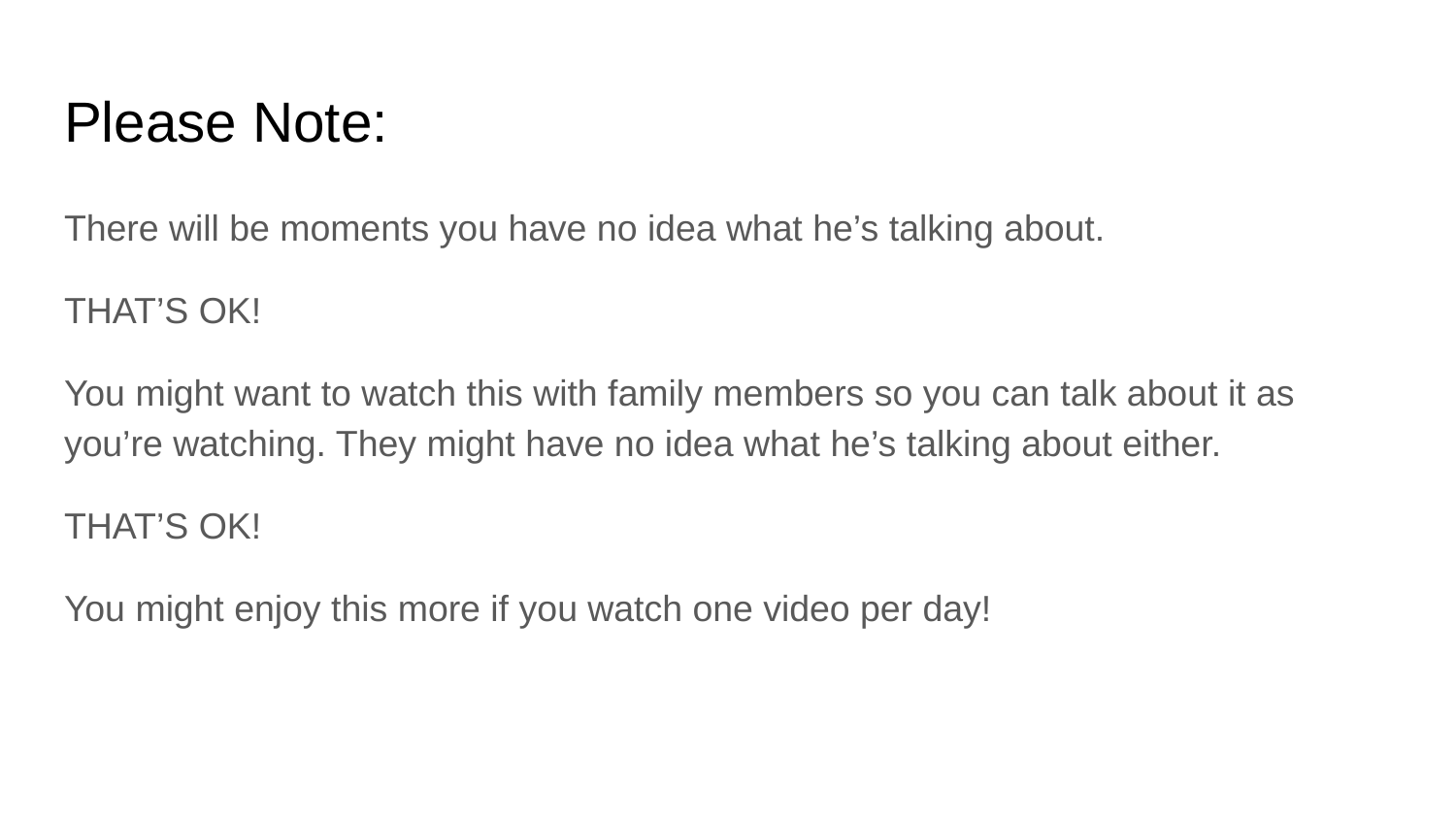

# Please Note:
There will be moments you have no idea what he’s talking about.
THAT’S OK!
You might want to watch this with family members so you can talk about it as you’re watching. They might have no idea what he’s talking about either.
THAT’S OK!
You might enjoy this more if you watch one video per day!